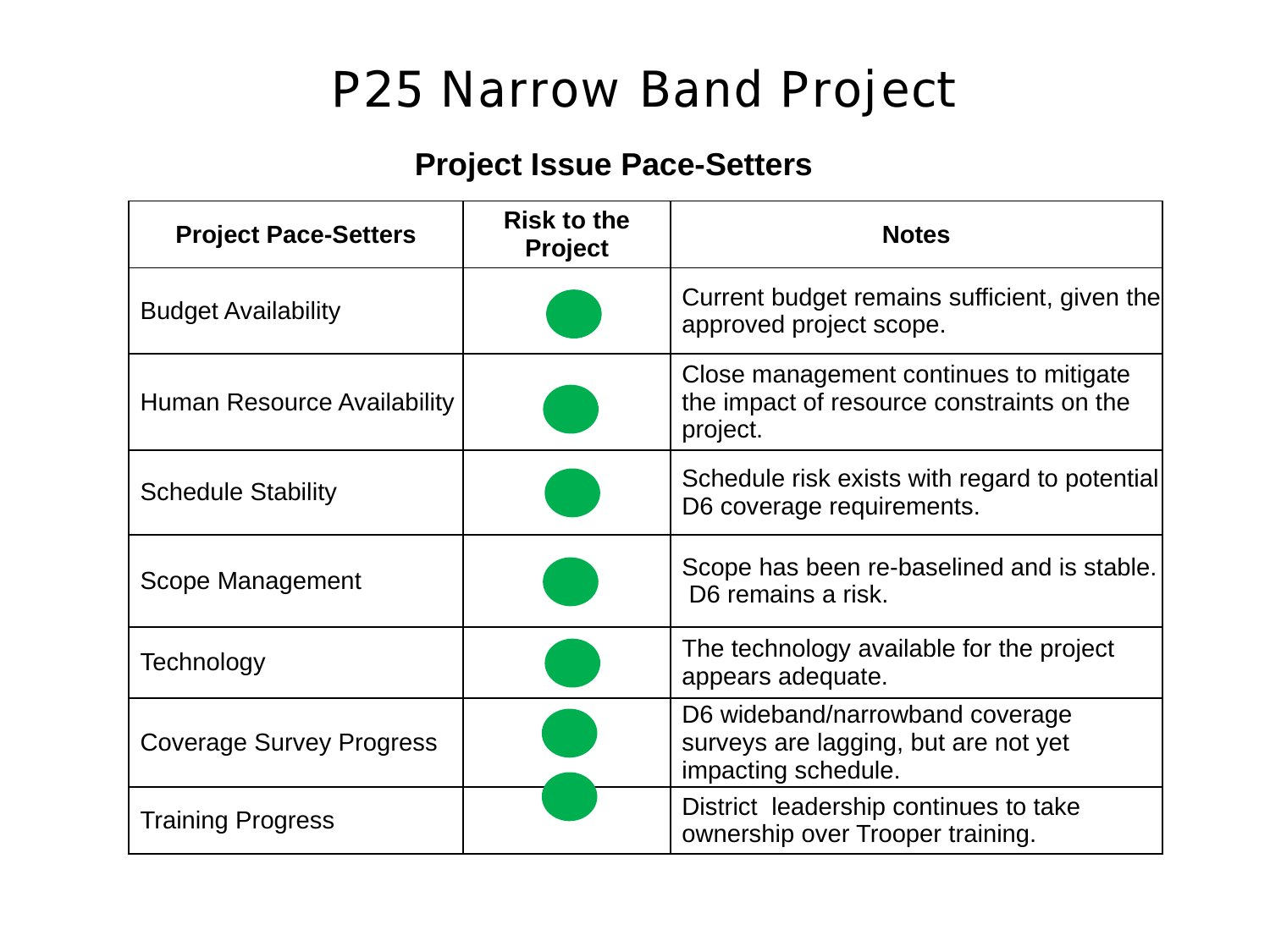

P25 Narrow Band Project
Project Issue Pace-Setters
| Project Pace-Setters | Risk to the Project | Notes |
| --- | --- | --- |
| Budget Availability |  | Current budget remains sufficient, given the approved project scope. |
| Human Resource Availability |  | Close management continues to mitigate the impact of resource constraints on the project. |
| Schedule Stability |  | Schedule risk exists with regard to potential D6 coverage requirements. |
| Scope Management |  | Scope has been re-baselined and is stable. D6 remains a risk. |
| Technology |  | The technology available for the project appears adequate. |
| Coverage Survey Progress |  | D6 wideband/narrowband coverage surveys are lagging, but are not yet impacting schedule. |
| Training Progress |  | District leadership continues to take ownership over Trooper training. |